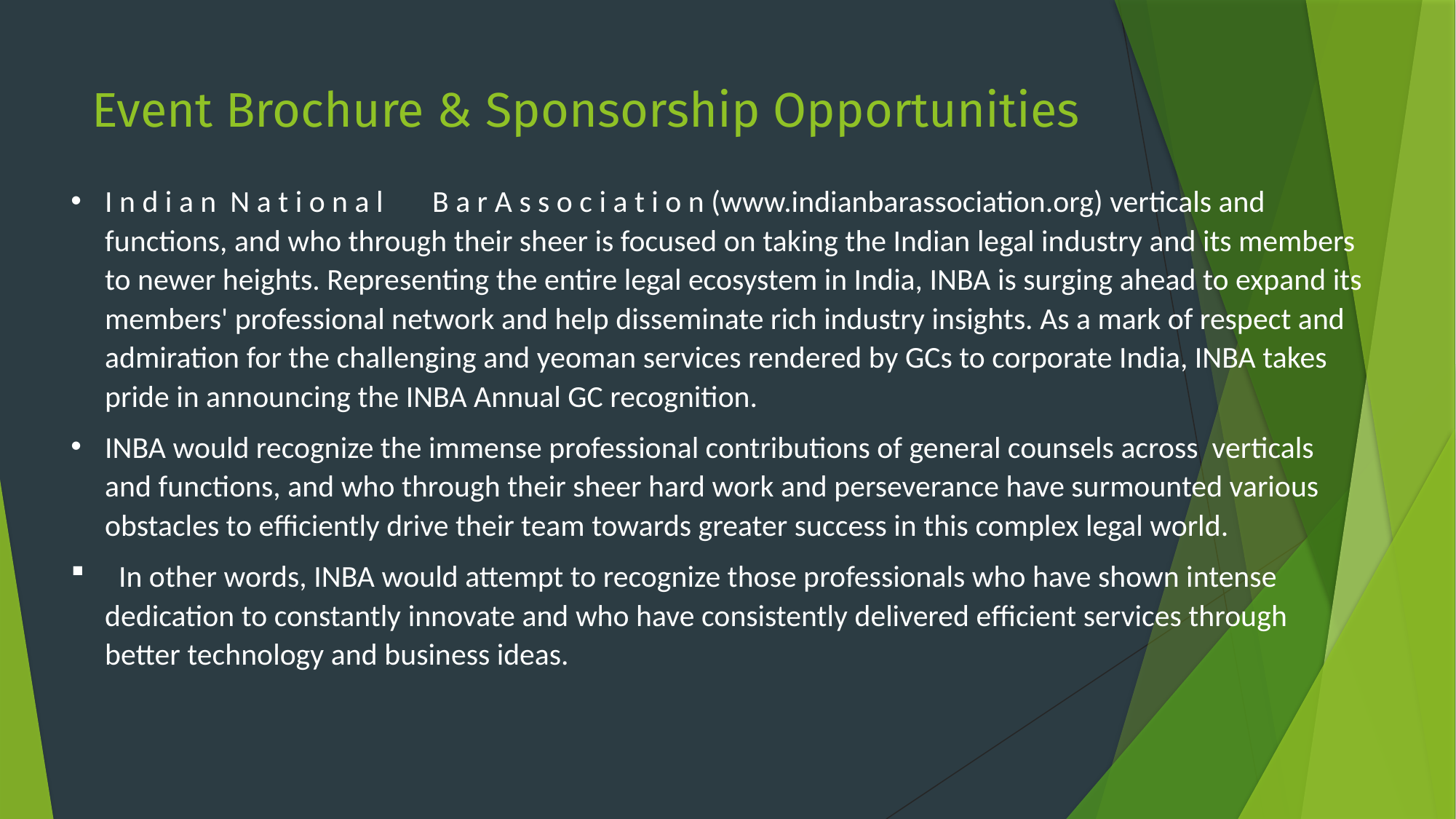

# Event Brochure & Sponsorship Opportunities
I n d i a n  N a t i o n a l	B a r A s s o c i a t i o n (www.indianbarassociation.org) verticals and functions, and who through their sheer is focused on taking the Indian legal industry and its members to newer heights. Representing the entire legal ecosystem in India, INBA is surging ahead to expand its members' professional network and help disseminate rich industry insights. As a mark of respect and admiration for the challenging and yeoman services rendered by GCs to corporate India, INBA takes pride in announcing the INBA Annual GC recognition.
INBA would recognize the immense professional contributions of general counsels across  verticals and functions, and who through their sheer hard work and perseverance have surmounted various obstacles to efficiently drive their team towards greater success in this complex legal world.
  In other words, INBA would attempt to recognize those professionals who have shown intense dedication to constantly innovate and who have consistently delivered efficient services through better technology and business ideas.